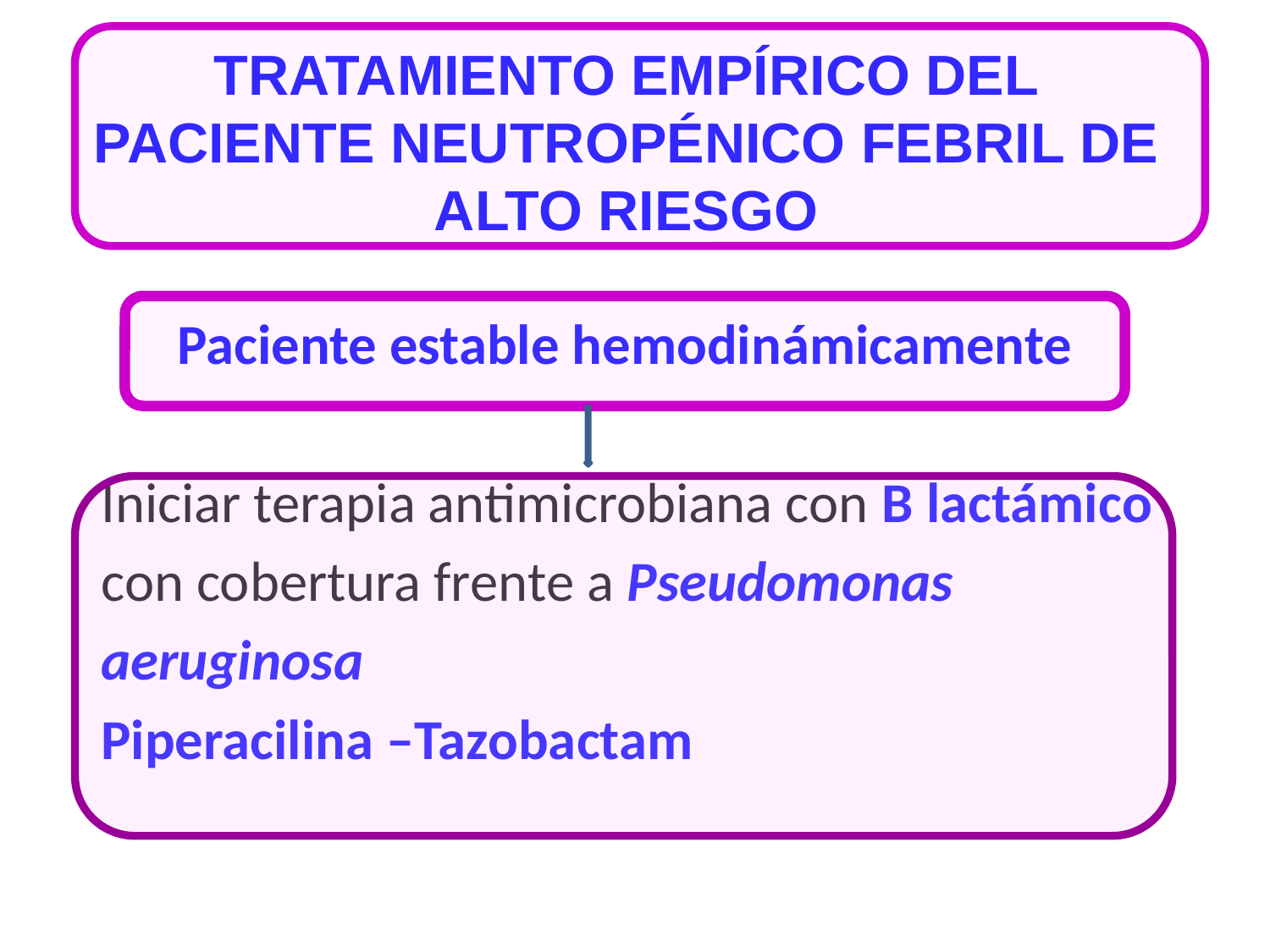

# TRATAMIENTO EMPÍRICO DEL PACIENTE NEUTROPÉNICO FEBRIL DE ALTO RIESGO

           Paciente estable hemodinámicamente

     Iniciar terapia antimicrobiana con B lactámico
     con cobertura frente a Pseudomonas
     aeruginosa
     Piperacilina –Tazobactam